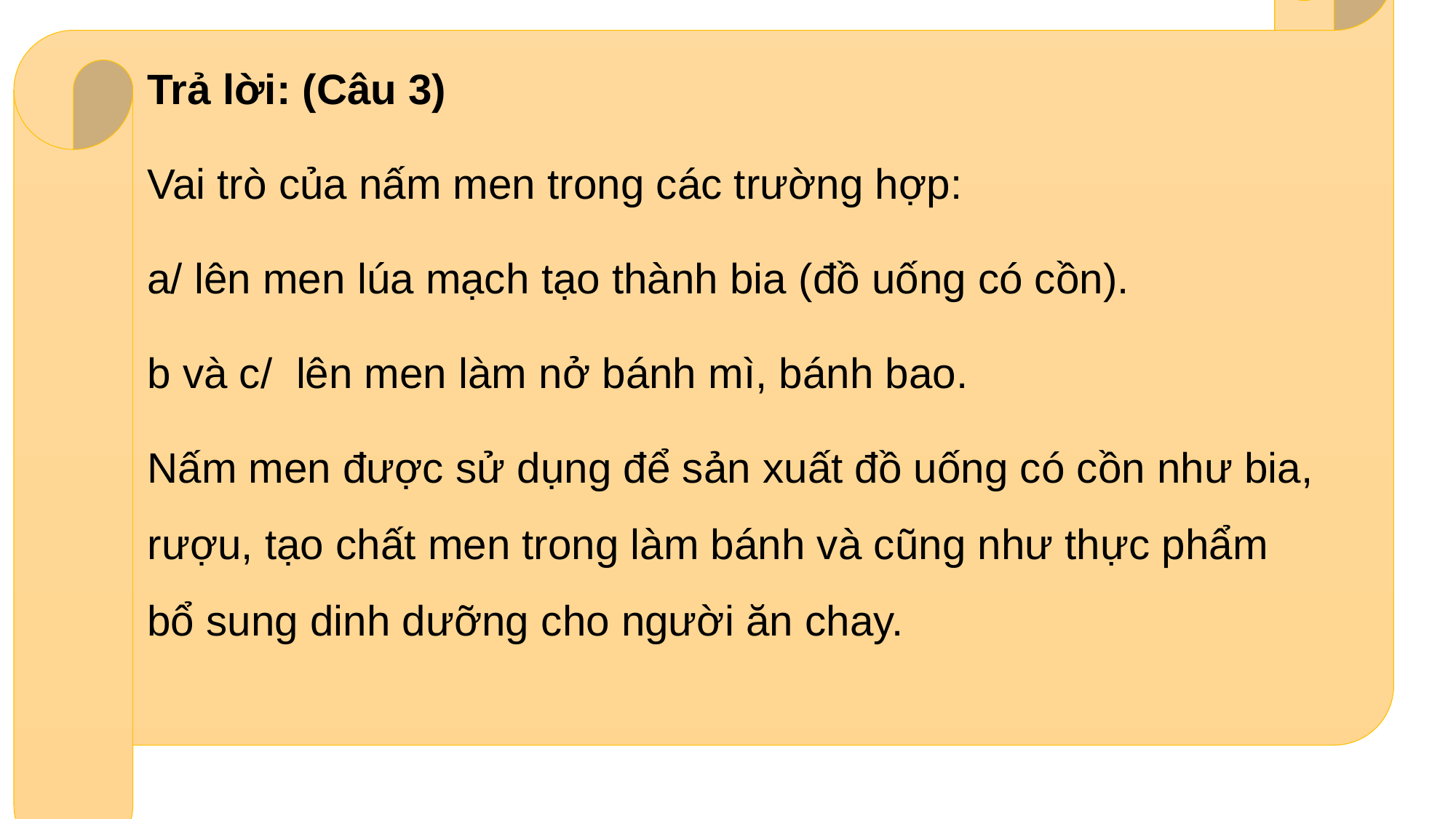

Trả lời: (Câu 3)
Vai trò của nấm men trong các trường hợp:
a/ lên men lúa mạch tạo thành bia (đồ uống có cồn).
b và c/  lên men làm nở bánh mì, bánh bao.
Nấm men được sử dụng để sản xuất đồ uống có cồn như bia, rượu, tạo chất men trong làm bánh và cũng như thực phẩm bổ sung dinh dưỡng cho người ăn chay.